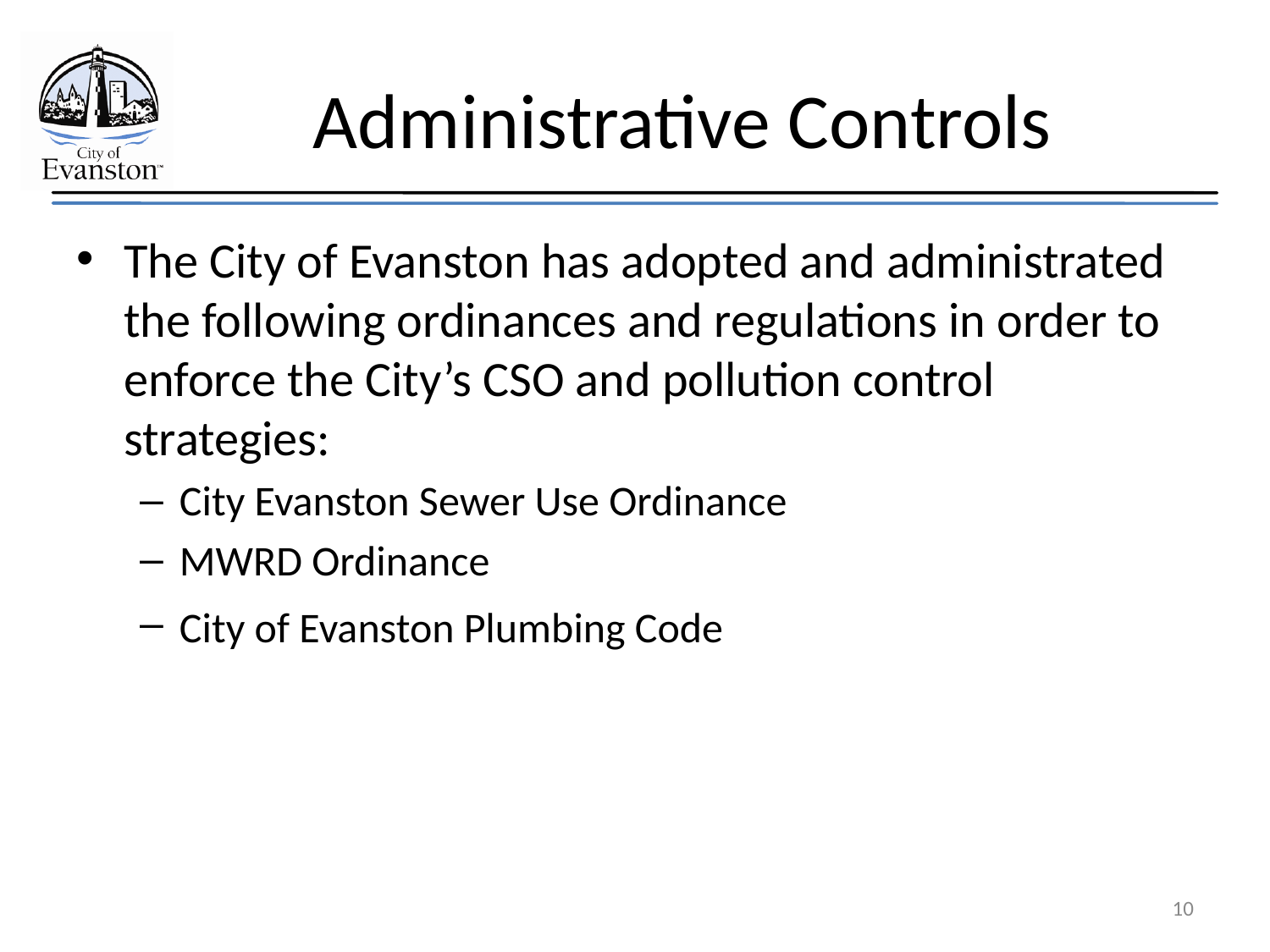

# Administrative Controls
The City of Evanston has adopted and administrated the following ordinances and regulations in order to enforce the City’s CSO and pollution control strategies:
City Evanston Sewer Use Ordinance
MWRD Ordinance
City of Evanston Plumbing Code

10